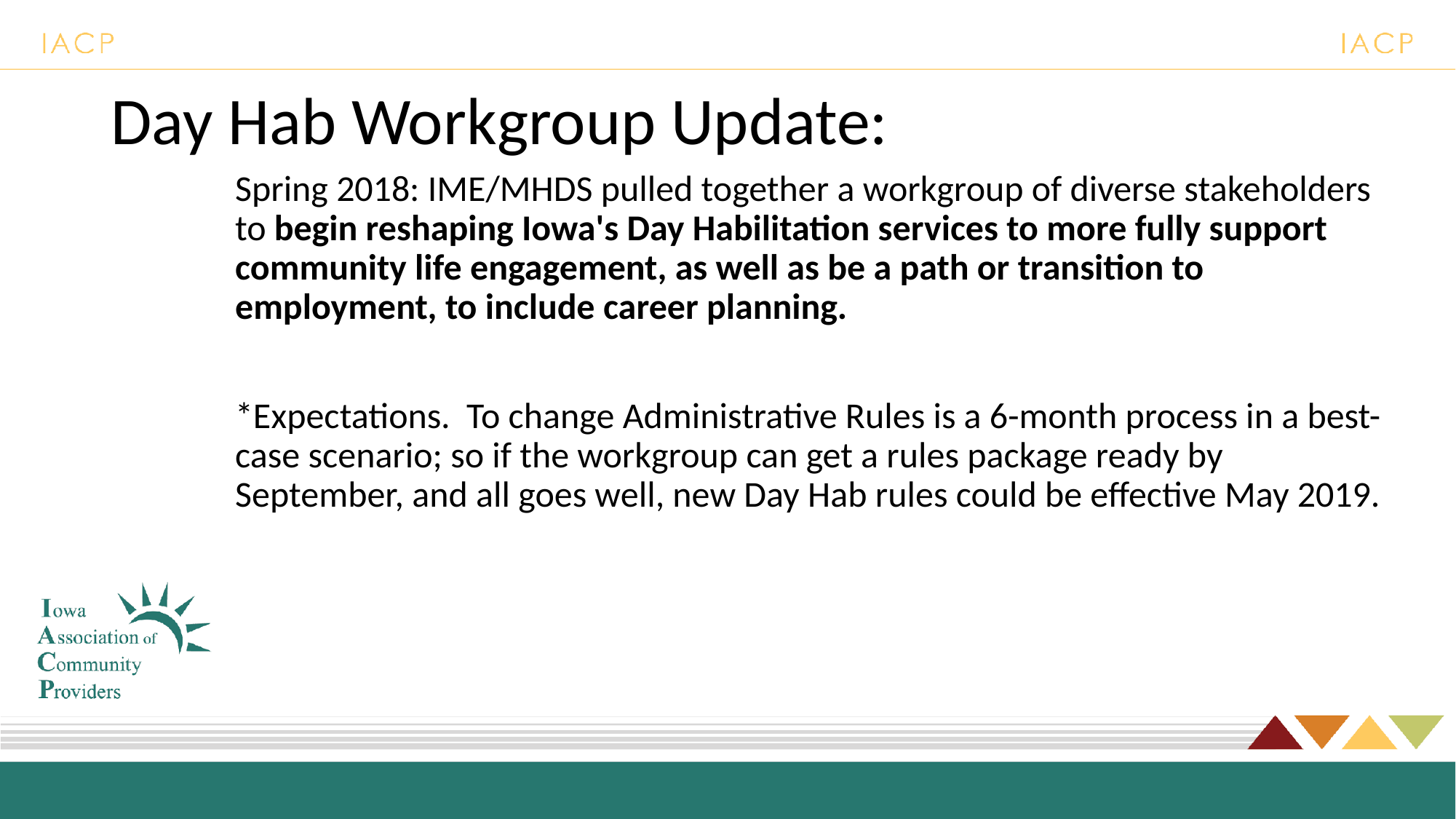

# Day Hab Workgroup Update:
Spring 2018: IME/MHDS pulled together a workgroup of diverse stakeholders to begin reshaping Iowa's Day Habilitation services to more fully support community life engagement, as well as be a path or transition to employment, to include career planning.

*Expectations.  To change Administrative Rules is a 6-month process in a best-case scenario; so if the workgroup can get a rules package ready by September, and all goes well, new Day Hab rules could be effective May 2019.